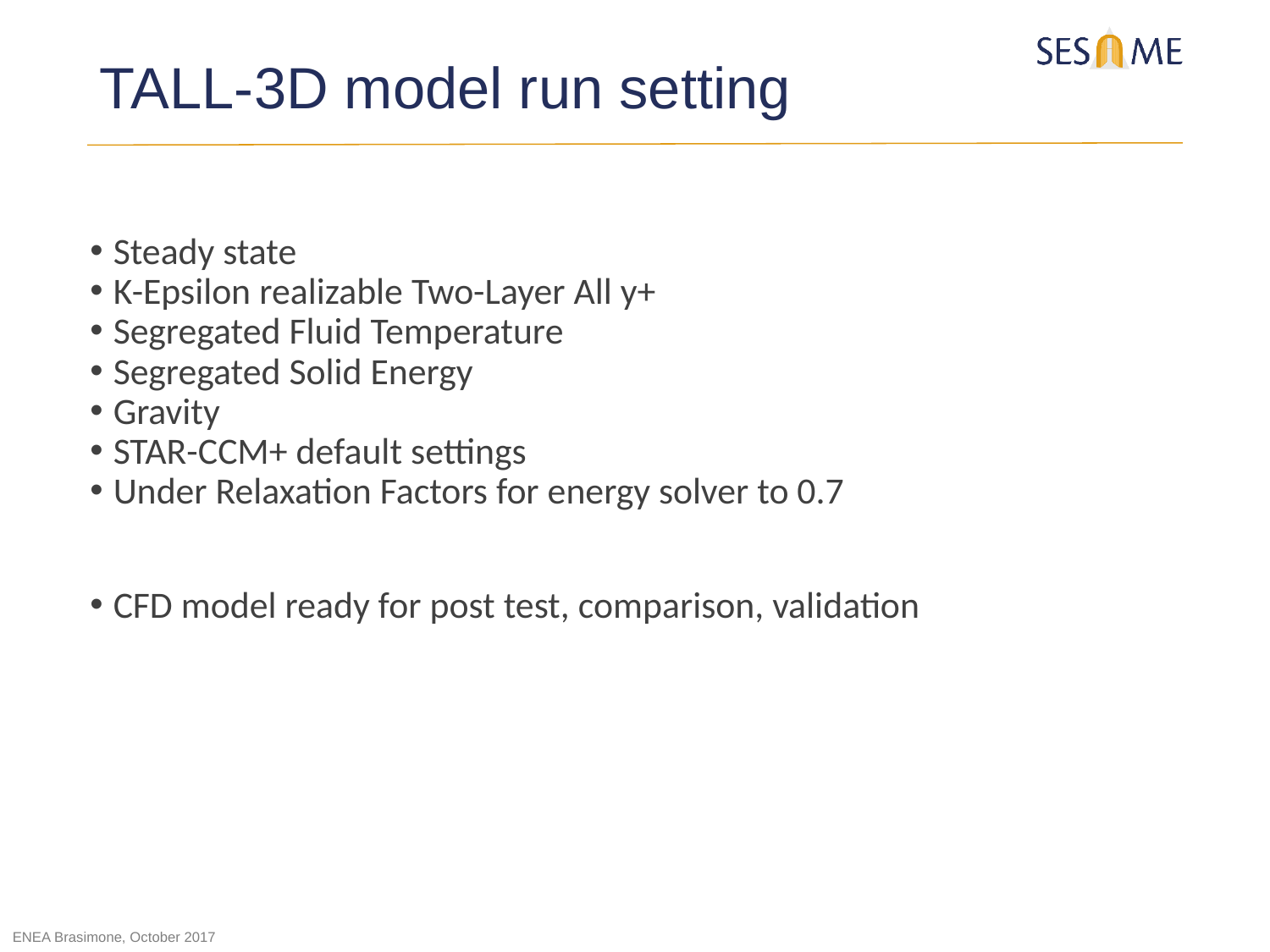

TALL-3D model run setting
Steady state
K-Epsilon realizable Two-Layer All y+
Segregated Fluid Temperature
Segregated Solid Energy
Gravity
STAR-CCM+ default settings
Under Relaxation Factors for energy solver to 0.7

CFD model ready for post test, comparison, validation

ENEA Brasimone, October 2017